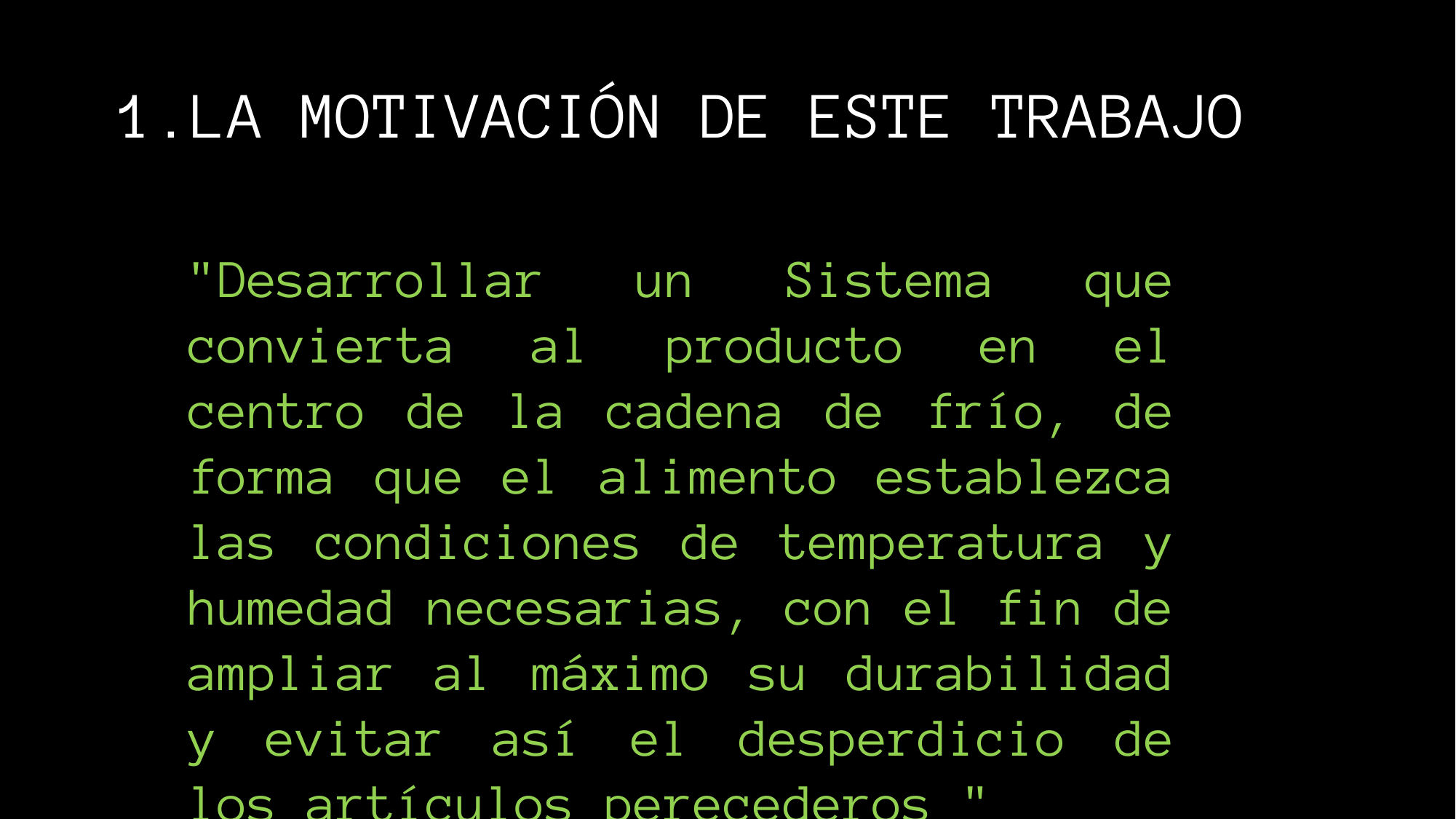

1.LA MOTIVACIÓN DE ESTE TRABAJO
"Desarrollar un Sistema que convierta al producto en el centro de la cadena de frío, de forma que el alimento establezca las condiciones de temperatura y humedad necesarias, con el fin de ampliar al máximo su durabilidad y evitar así el desperdicio de los artículos perecederos "